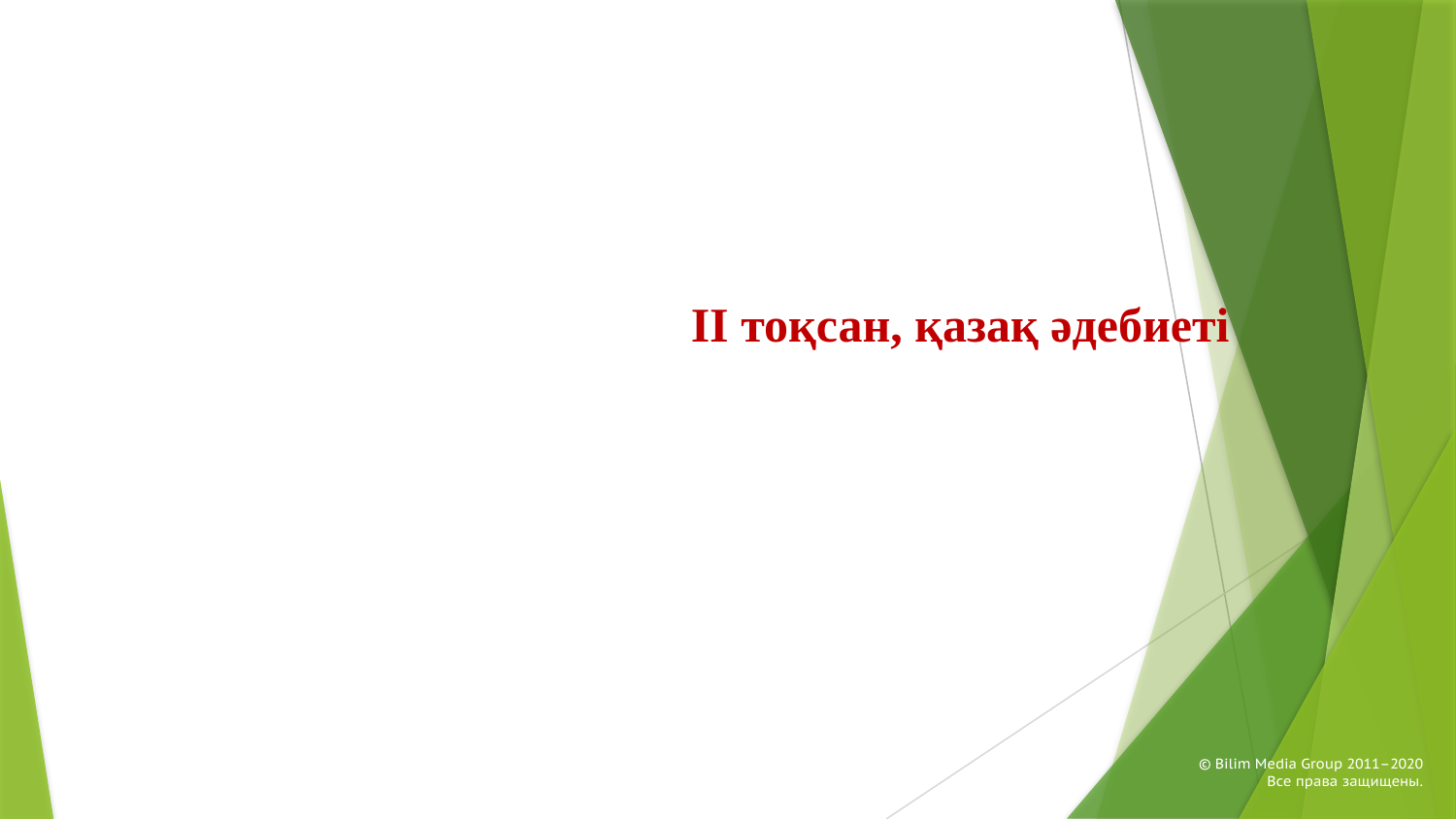

ІІ тоқсан, қазақ әдебиеті

© Bilim Media Group 2011–2020
 Все права защищены.